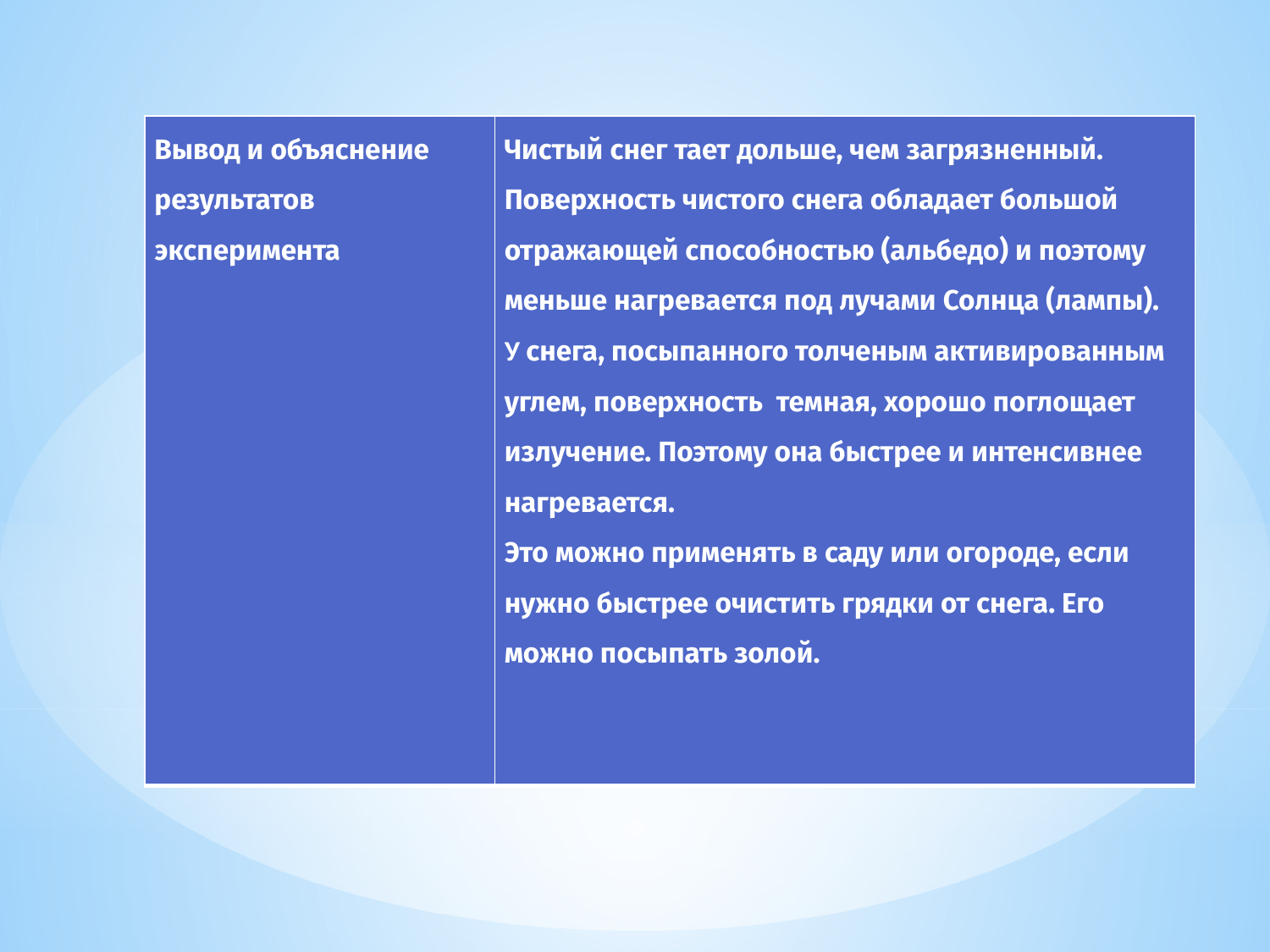

| Вывод и объяснение результатов эксперимента | Чистый снег тает дольше, чем загрязненный.  Поверхность чистого снега обладает большой отражающей способностью (альбедо) и поэтому меньше нагревается под лучами Солнца (лампы). У снега, посыпанного толченым активированным углем, поверхность темная, хорошо поглощает излучение. Поэтому она быстрее и интенсивнее нагревается. Это можно применять в саду или огороде, если нужно быстрее очистить грядки от снега. Его можно посыпать золой. |
| --- | --- |